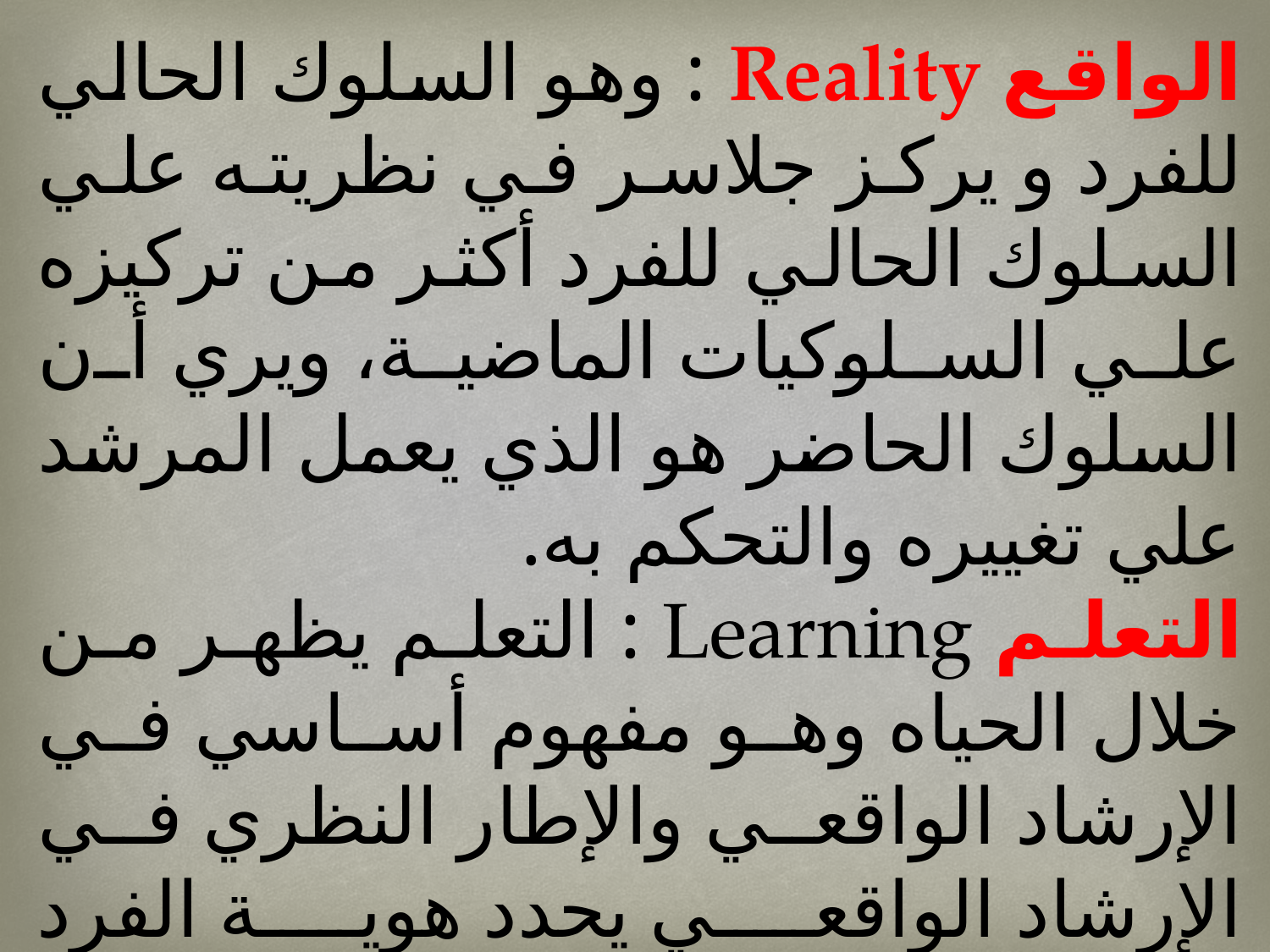

الواقع Reality : وهو السلوك الحالي للفرد و يركز جلاسر في نظريته علي السلوك الحالي للفرد أكثر من تركيزه علي السلوكيات الماضية، ويري أن السلوك الحاضر هو الذي يعمل المرشد علي تغييره والتحكم به.
التعلم Learning : التعلم يظهر من خلال الحياه وهو مفهوم أساسي في الإرشاد الواقعي والإطار النظري في الإرشاد الواقعي يحدد هوية الفرد بسلوكياته المتعلمه وغير المتعلمه فالأفراد يعرفون بما يفعلونه أويتعلمون فعله.